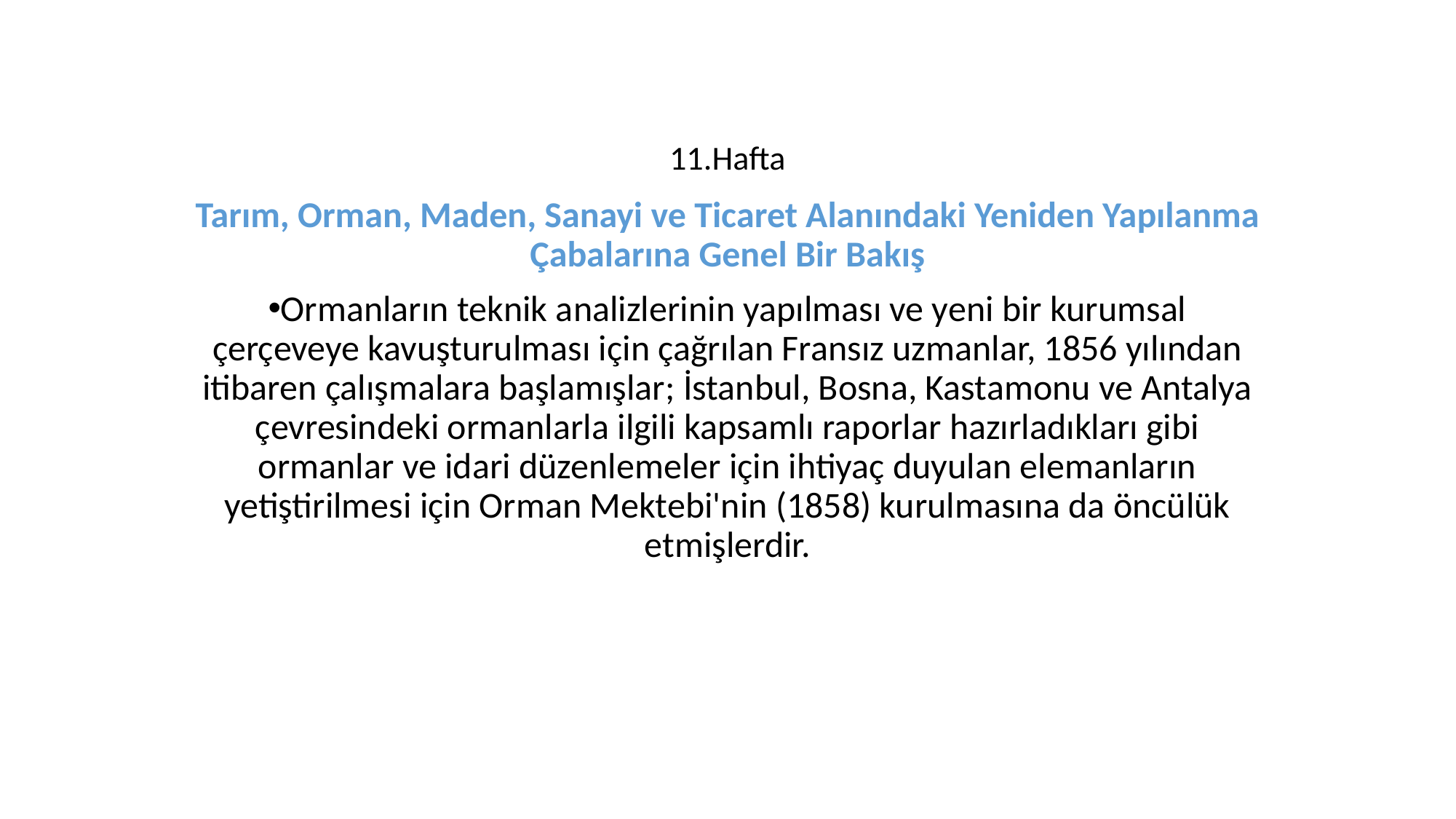

# 11.Hafta
Tarım, Orman, Maden, Sanayi ve Ticaret Alanındaki Yeniden Yapılanma Çabalarına Genel Bir Bakış
Ormanların teknik analizlerinin yapılması ve yeni bir kurumsal çerçeveye kavuşturulması için çağrılan Fransız uzmanlar, 1856 yılından itibaren çalışmalara başlamışlar; İstanbul, Bosna, Kastamonu ve Antalya çevresindeki ormanlarla ilgili kapsamlı raporlar hazırladıkları gibi ormanlar ve idari düzenlemeler için ihtiyaç duyulan elemanların yetiştirilmesi için Orman Mektebi'nin (1858) kurulmasına da öncülük etmişlerdir.